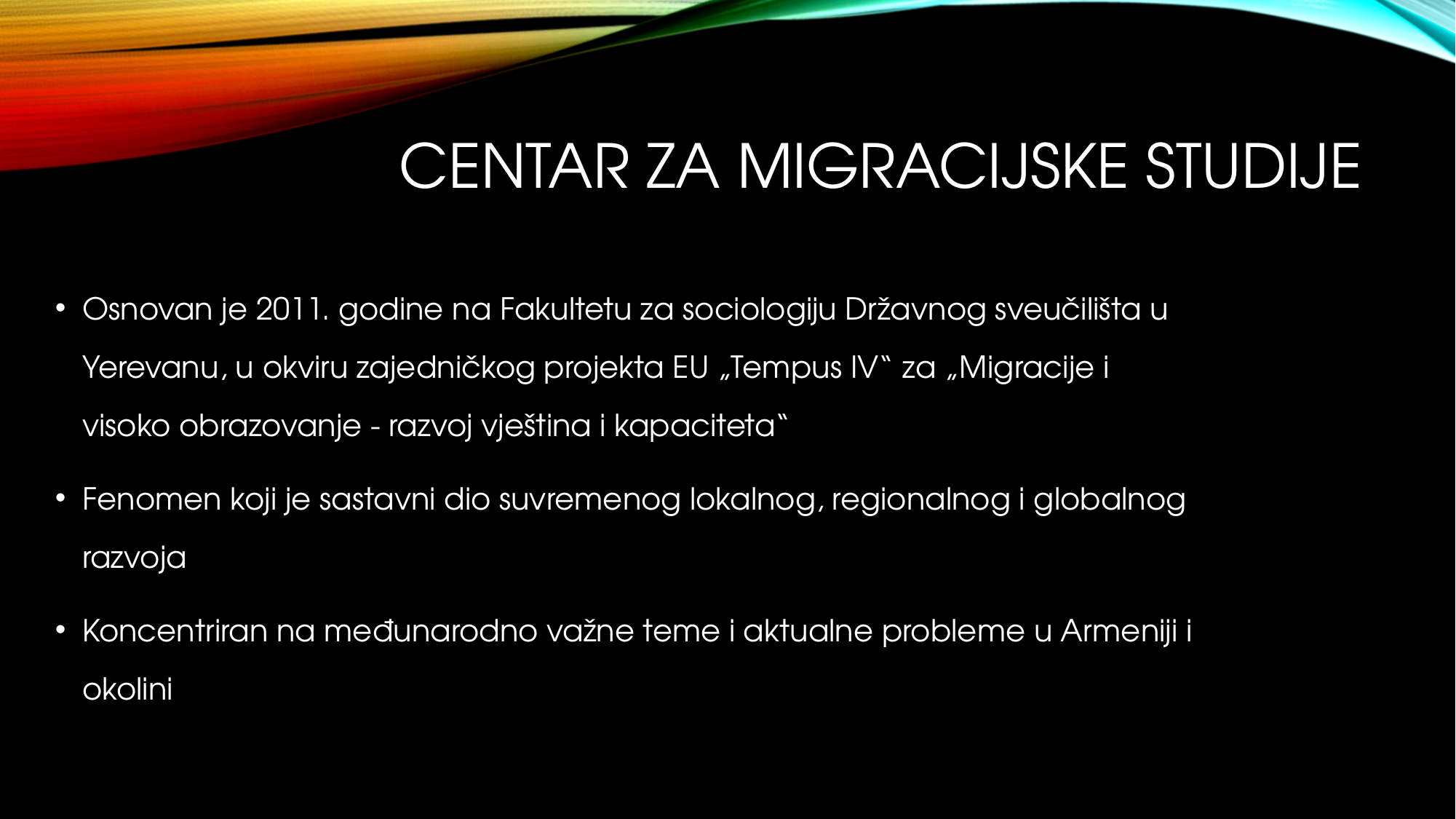

# Centar za migracijske studije
Osnovan je 2011. godine na Fakultetu za sociologiju Državnog sveučilišta u Yerevanu, u okviru zajedničkog projekta EU „Tempus IV“ za „Migracije i visoko obrazovanje - razvoj vještina i kapaciteta“
Fenomen koji je sastavni dio suvremenog lokalnog, regionalnog i globalnog razvoja
Koncentriran na međunarodno važne teme i aktualne probleme u Armeniji i okolini